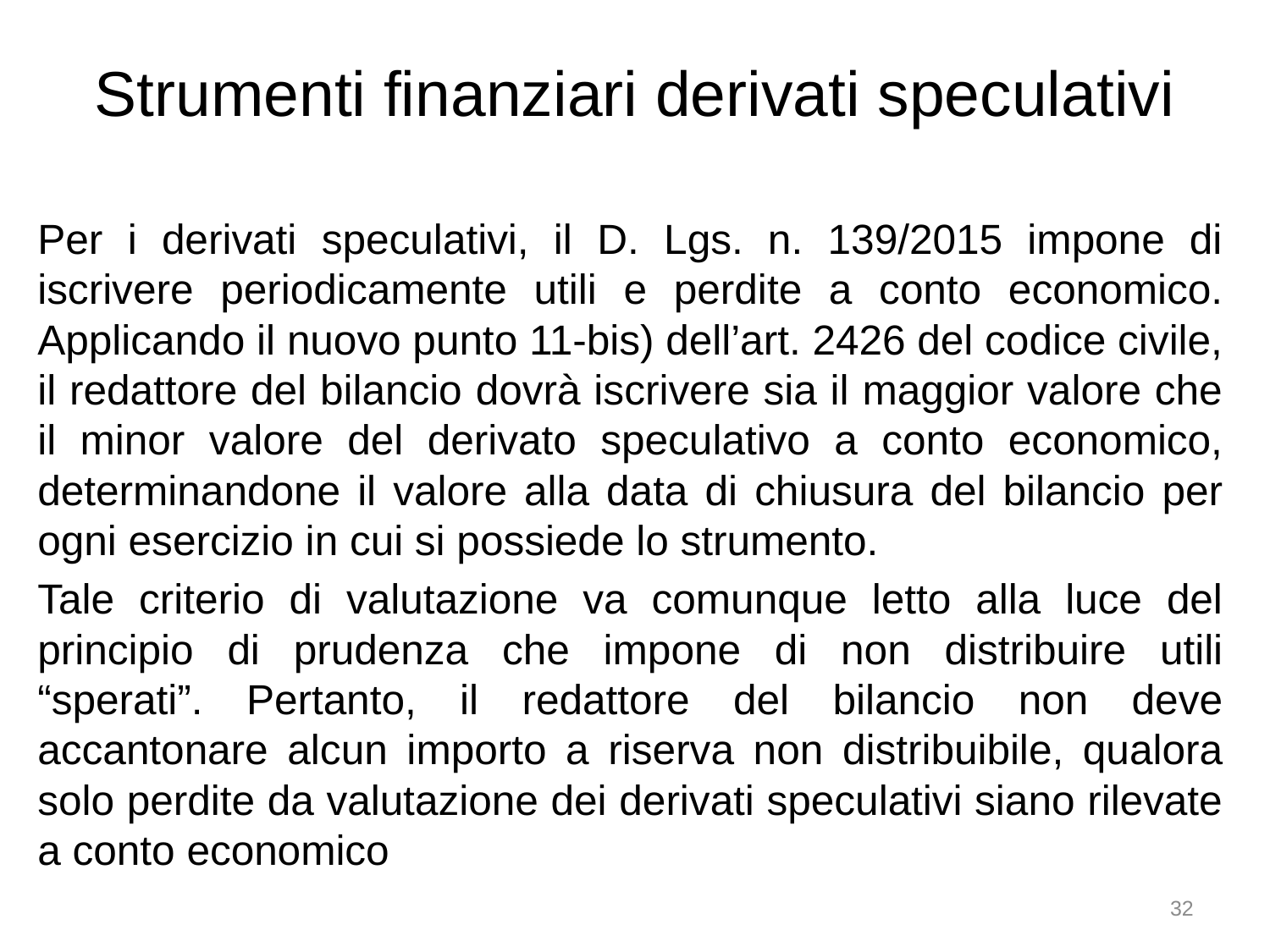

# Strumenti finanziari derivati speculativi
Per i derivati speculativi, il D. Lgs. n. 139/2015 impone di iscrivere periodicamente utili e perdite a conto economico. Applicando il nuovo punto 11-bis) dell’art. 2426 del codice civile, il redattore del bilancio dovrà iscrivere sia il maggior valore che il minor valore del derivato speculativo a conto economico, determinandone il valore alla data di chiusura del bilancio per ogni esercizio in cui si possiede lo strumento.
Tale criterio di valutazione va comunque letto alla luce del principio di prudenza che impone di non distribuire utili “sperati”. Pertanto, il redattore del bilancio non deve accantonare alcun importo a riserva non distribuibile, qualora solo perdite da valutazione dei derivati speculativi siano rilevate a conto economico
32